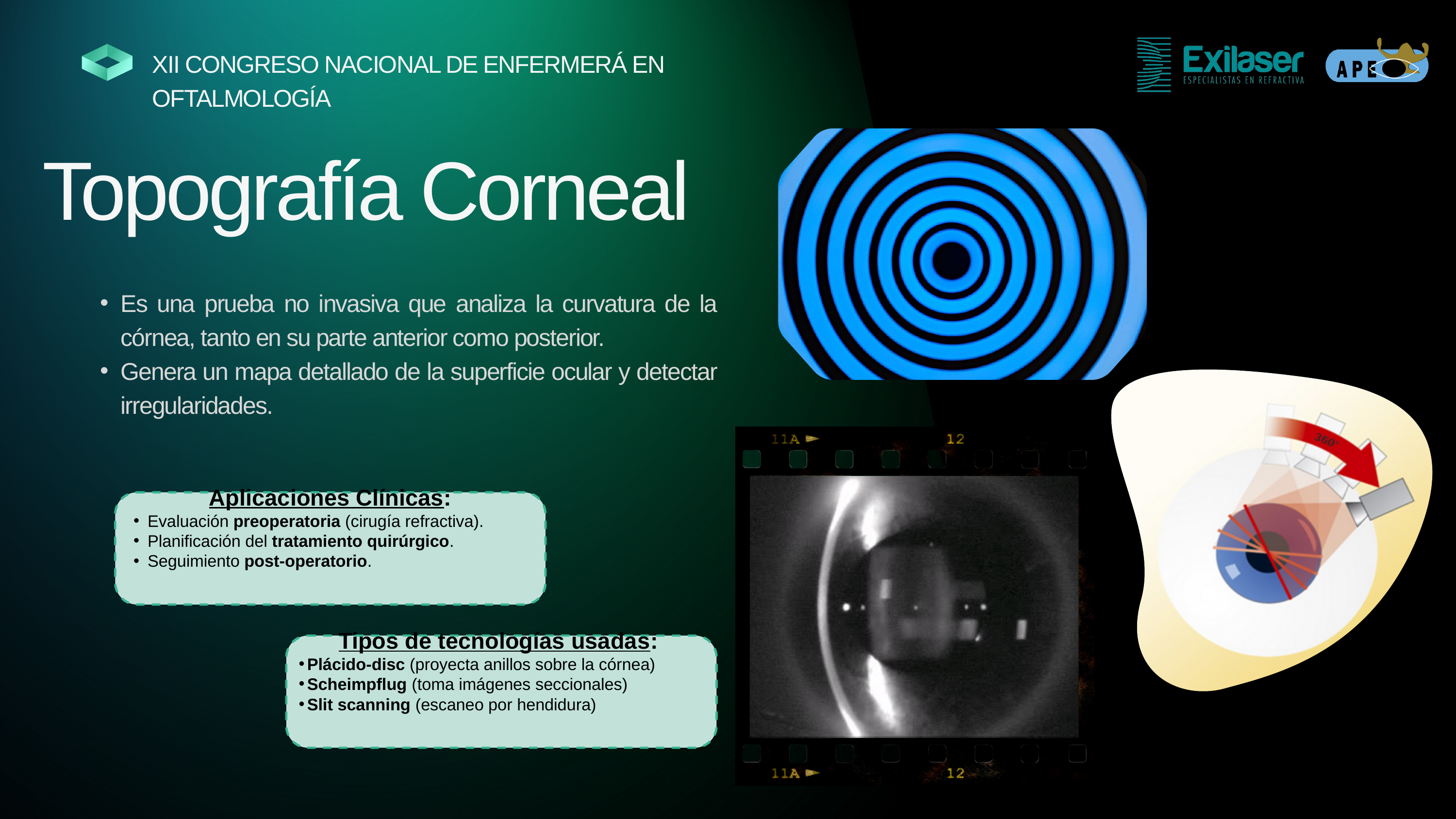

XII CONGRESO NACIONAL DE ENFERMERÁ EN OFTALMOLOGÍA

Topografía Corneal
Es una prueba no invasiva que analiza la curvatura de la córnea, tanto en su parte anterior como posterior.
Genera un mapa detallado de la superficie ocular y detectar irregularidades.

Aplicaciones Clínicas:
Evaluación preoperatoria (cirugía refractiva).
Planificación del tratamiento quirúrgico.
Seguimiento post-operatorio.

Tipos de tecnologías usadas:
Plácido-disc (proyecta anillos sobre la córnea)
Scheimpflug (toma imágenes seccionales)
Slit scanning (escaneo por hendidura)